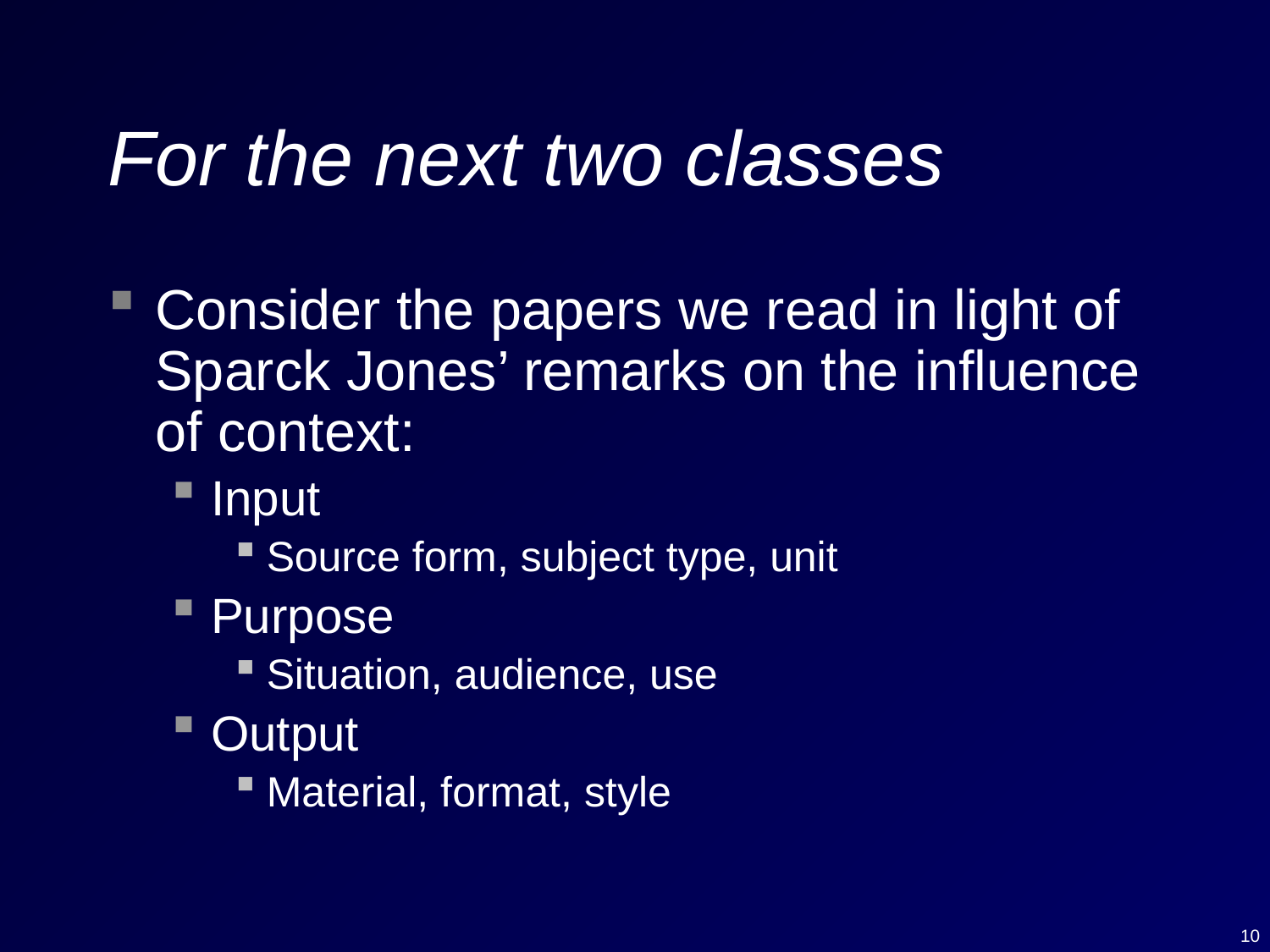

# For the next two classes
Consider the papers we read in light of Sparck Jones’ remarks on the influence of context:
Input
Source form, subject type, unit
Purpose
Situation, audience, use
Output
Material, format, style